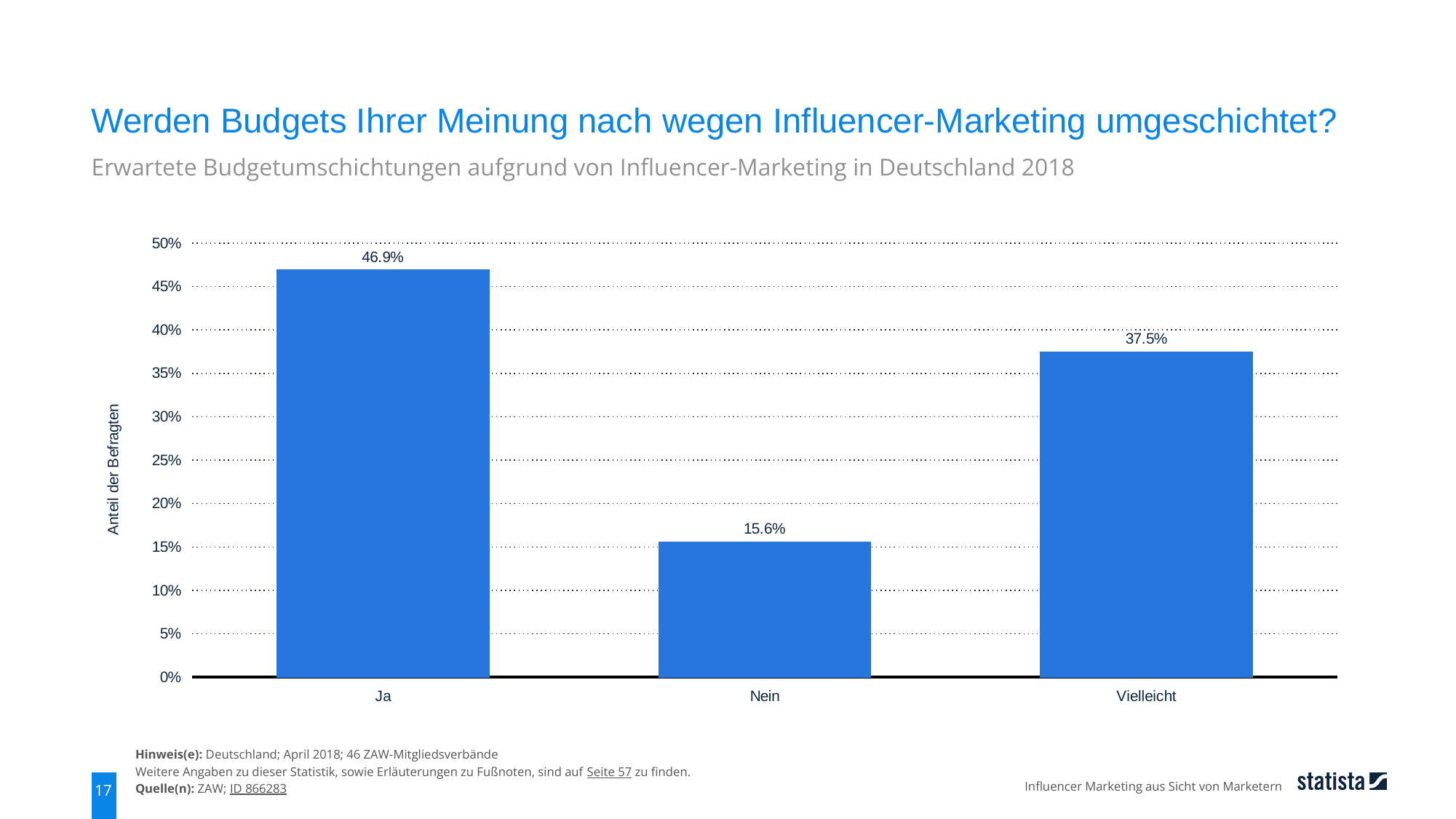

Werden Budgets Ihrer Meinung nach wegen Influencer-Marketing umgeschichtet?
Erwartete Budgetumschichtungen aufgrund von Influencer-Marketing in Deutschland 2018

### Chart

| Category | Daten |
|---|---|
| Ja | 0.469 |
| Nein | 0.156 |
| Vielleicht | 0.375 |
Hinweis(e): Deutschland; April 2018; 46 ZAW-Mitgliedsverbände
Weitere Angaben zu dieser Statistik, sowie Erläuterungen zu Fußnoten, sind auf Seite 57 zu finden.
Quelle(n): ZAW; ID 866283
Influencer Marketing aus Sicht von Marketern

17